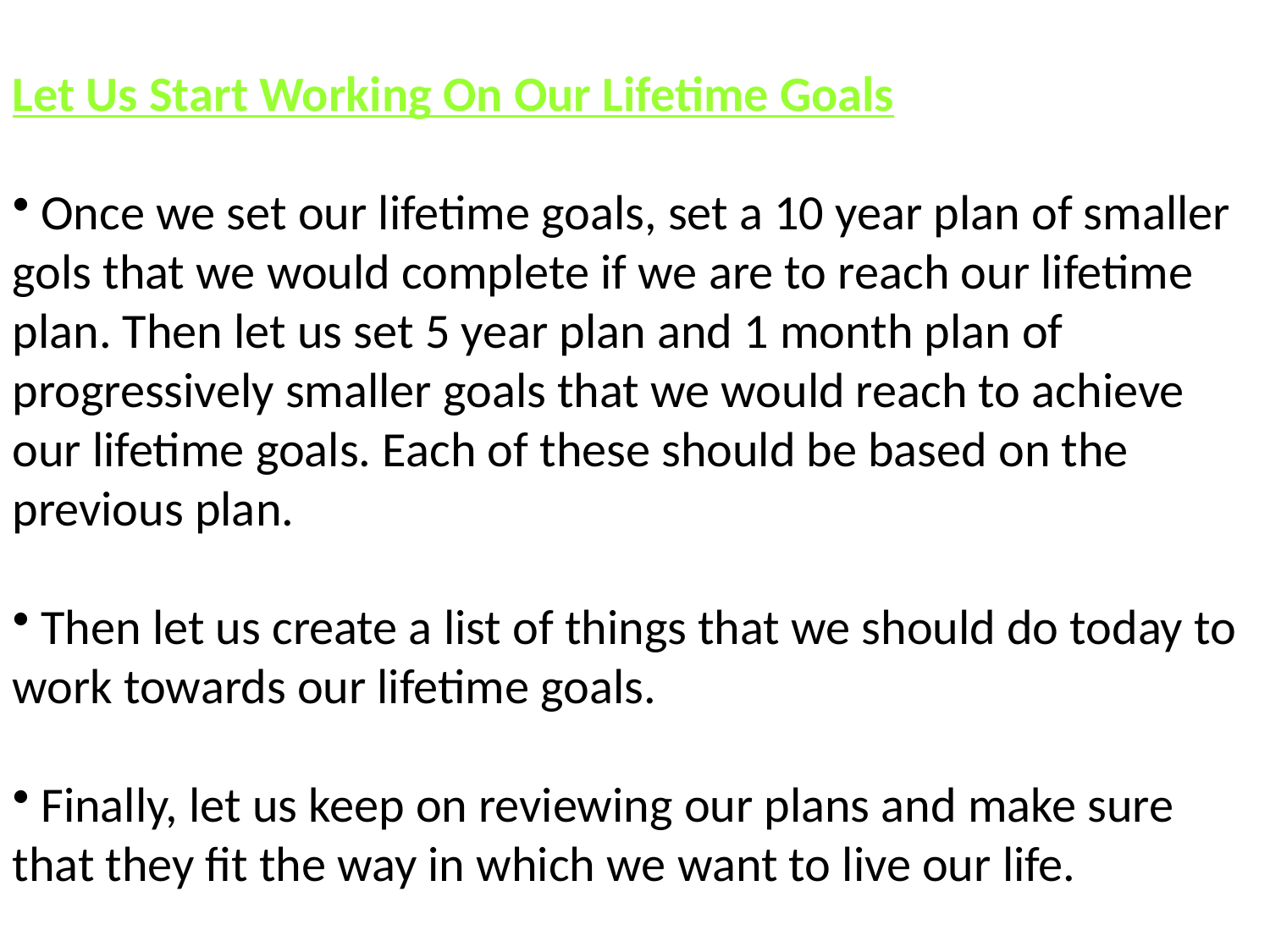

Let Us Start Working On Our Lifetime Goals

 Once we set our lifetime goals, set a 10 year plan of smaller gols that we would complete if we are to reach our lifetime plan. Then let us set 5 year plan and 1 month plan of progressively smaller goals that we would reach to achieve our lifetime goals. Each of these should be based on the previous plan.

 Then let us create a list of things that we should do today to work towards our lifetime goals.

 Finally, let us keep on reviewing our plans and make sure that they fit the way in which we want to live our life.